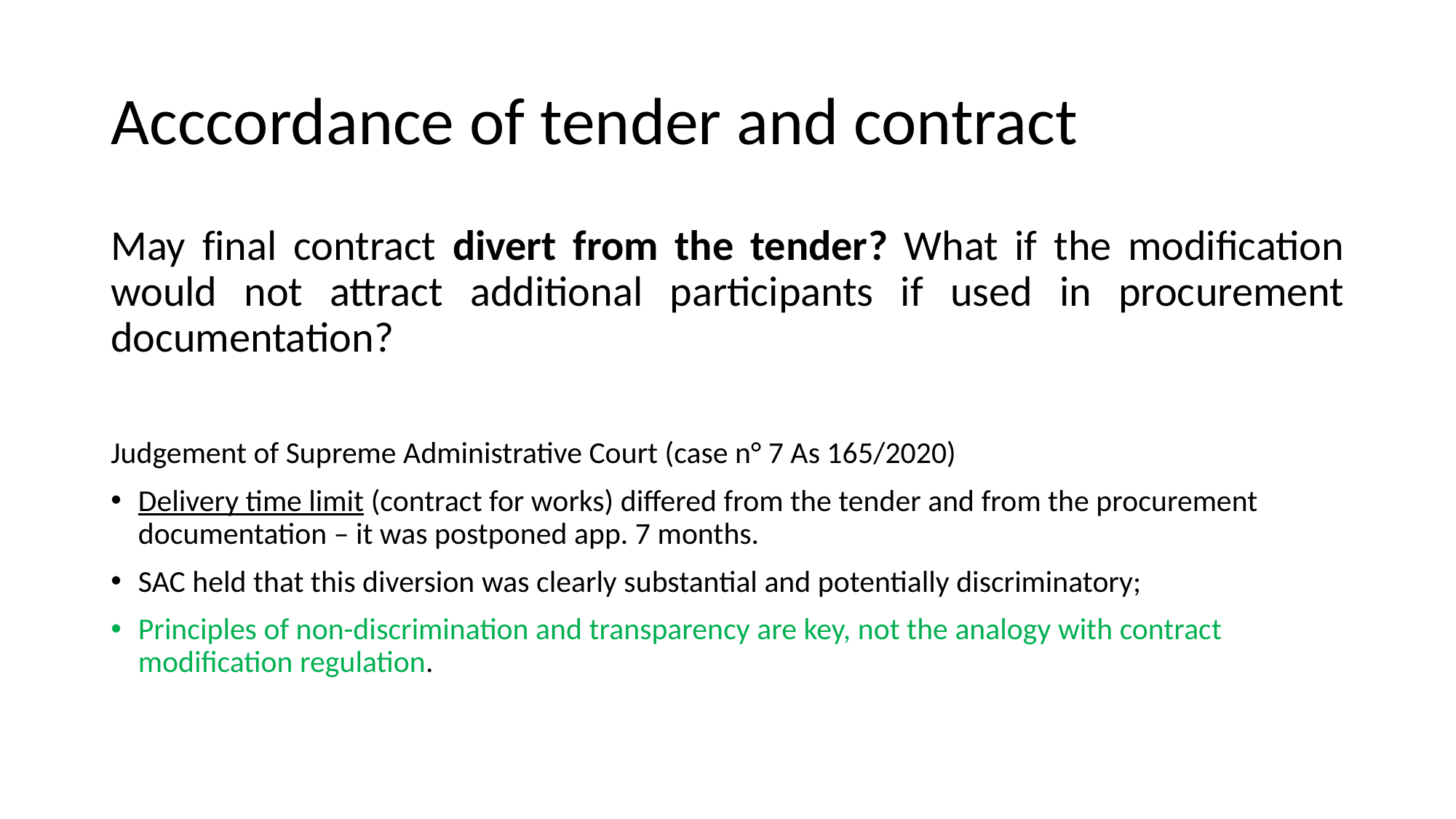

# Acccordance of tender and contract
May final contract divert from the tender? What if the modification would not attract additional participants if used in procurement documentation?

Judgement of Supreme Administrative Court (case n° 7 As 165/2020)
Delivery time limit (contract for works) differed from the tender and from the procurement documentation – it was postponed app. 7 months.
SAC held that this diversion was clearly substantial and potentially discriminatory;
Principles of non-discrimination and transparency are key, not the analogy with contract modification regulation.